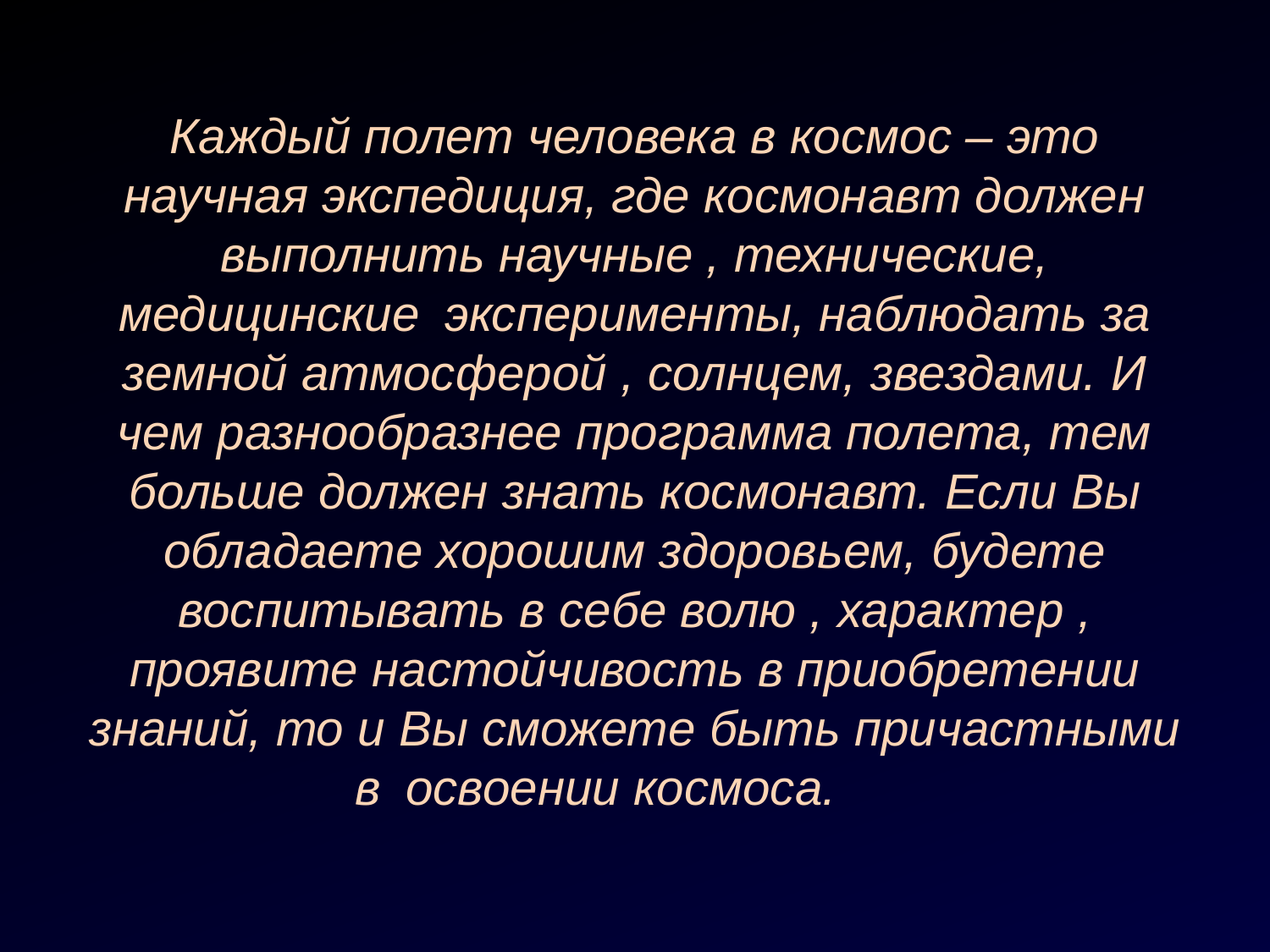

# Каждый полет человека в космос – это научная экспедиция, где космонавт должен выполнить научные , технические, медицинские  эксперименты, наблюдать за земной атмосферой , солнцем, звездами. И чем разнообразнее программа полета, тем больше должен знать космонавт. Если Вы обладаете хорошим здоровьем, будете воспитывать в себе волю , характер , проявите настойчивость в приобретении знаний, то и Вы сможете быть причастными в  освоении космоса.